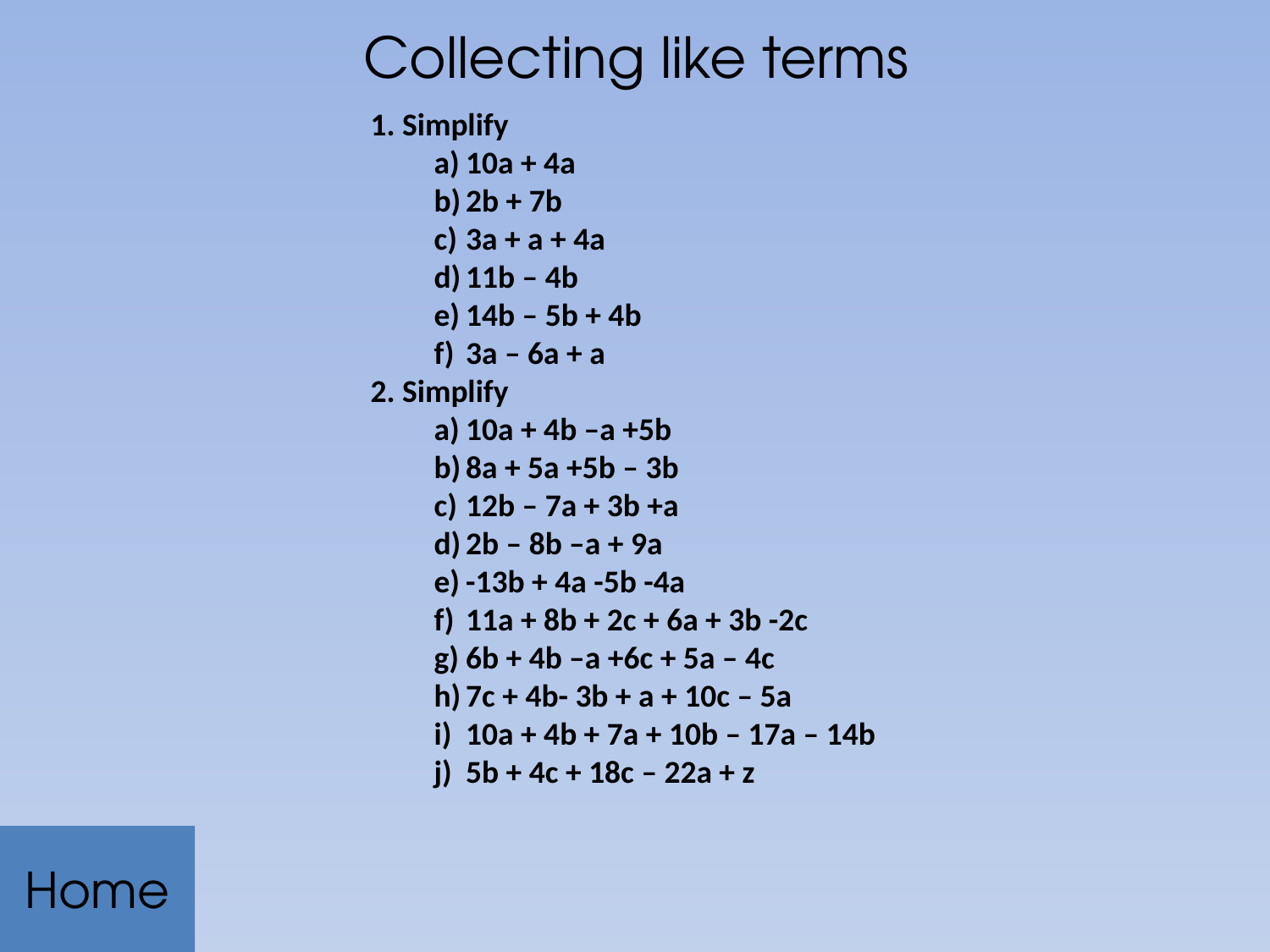

# Collecting like terms
Simplify
10a + 4a
2b + 7b
3a + a + 4a
11b – 4b
14b – 5b + 4b
3a – 6a + a
Simplify
10a + 4b –a +5b
8a + 5a +5b – 3b
12b – 7a + 3b +a
2b – 8b –a + 9a
-13b + 4a -5b -4a
11a + 8b + 2c + 6a + 3b -2c
6b + 4b –a +6c + 5a – 4c
7c + 4b- 3b + a + 10c – 5a
10a + 4b + 7a + 10b – 17a – 14b
5b + 4c + 18c – 22a + z
Home